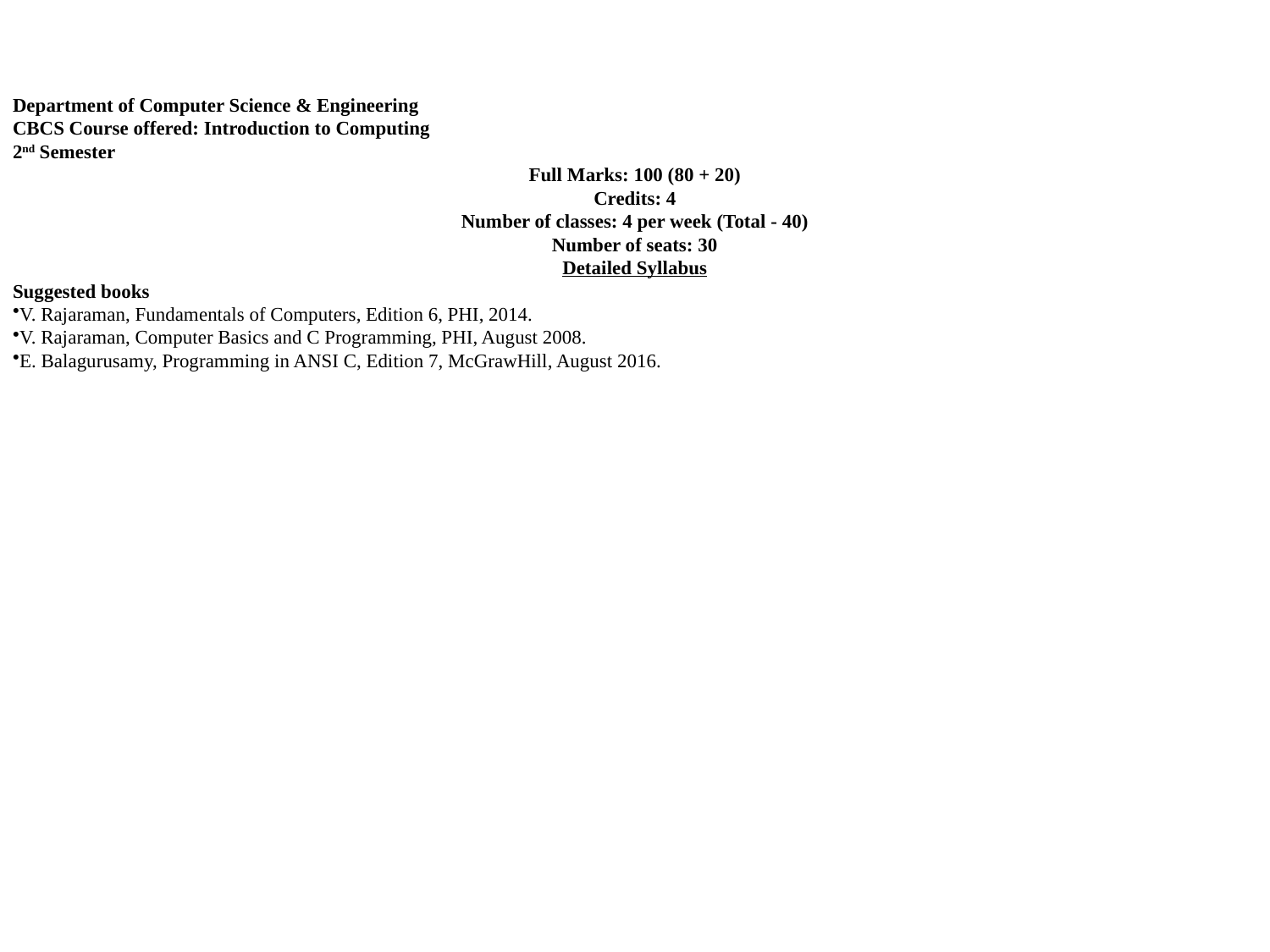

Department of Computer Science & Engineering
CBCS Course offered: Introduction to Computing
2nd Semester
Full Marks: 100 (80 + 20)
Credits: 4
Number of classes: 4 per week (Total - 40)
Number of seats: 30
Detailed Syllabus
Suggested books
V. Rajaraman, Fundamentals of Computers, Edition 6, PHI, 2014.
V. Rajaraman, Computer Basics and C Programming, PHI, August 2008.
E. Balagurusamy, Programming in ANSI C, Edition 7, McGrawHill, August 2016.